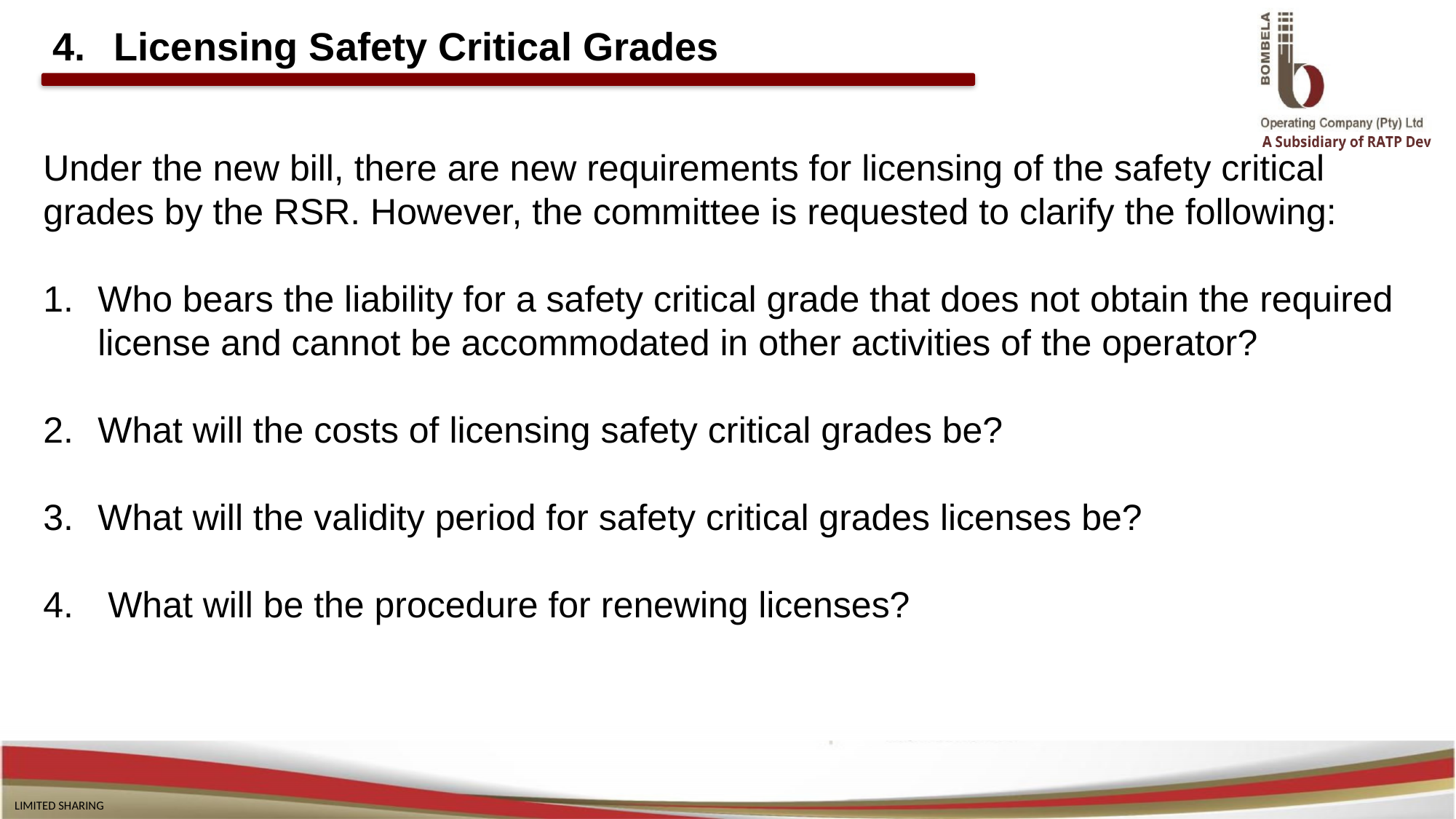

# Licensing Safety Critical Grades

Under the new bill, there are new requirements for licensing of the safety critical grades by the RSR. However, the committee is requested to clarify the following:

Who bears the liability for a safety critical grade that does not obtain the required license and cannot be accommodated in other activities of the operator?

What will the costs of licensing safety critical grades be?

What will the validity period for safety critical grades licenses be?

 What will be the procedure for renewing licenses?